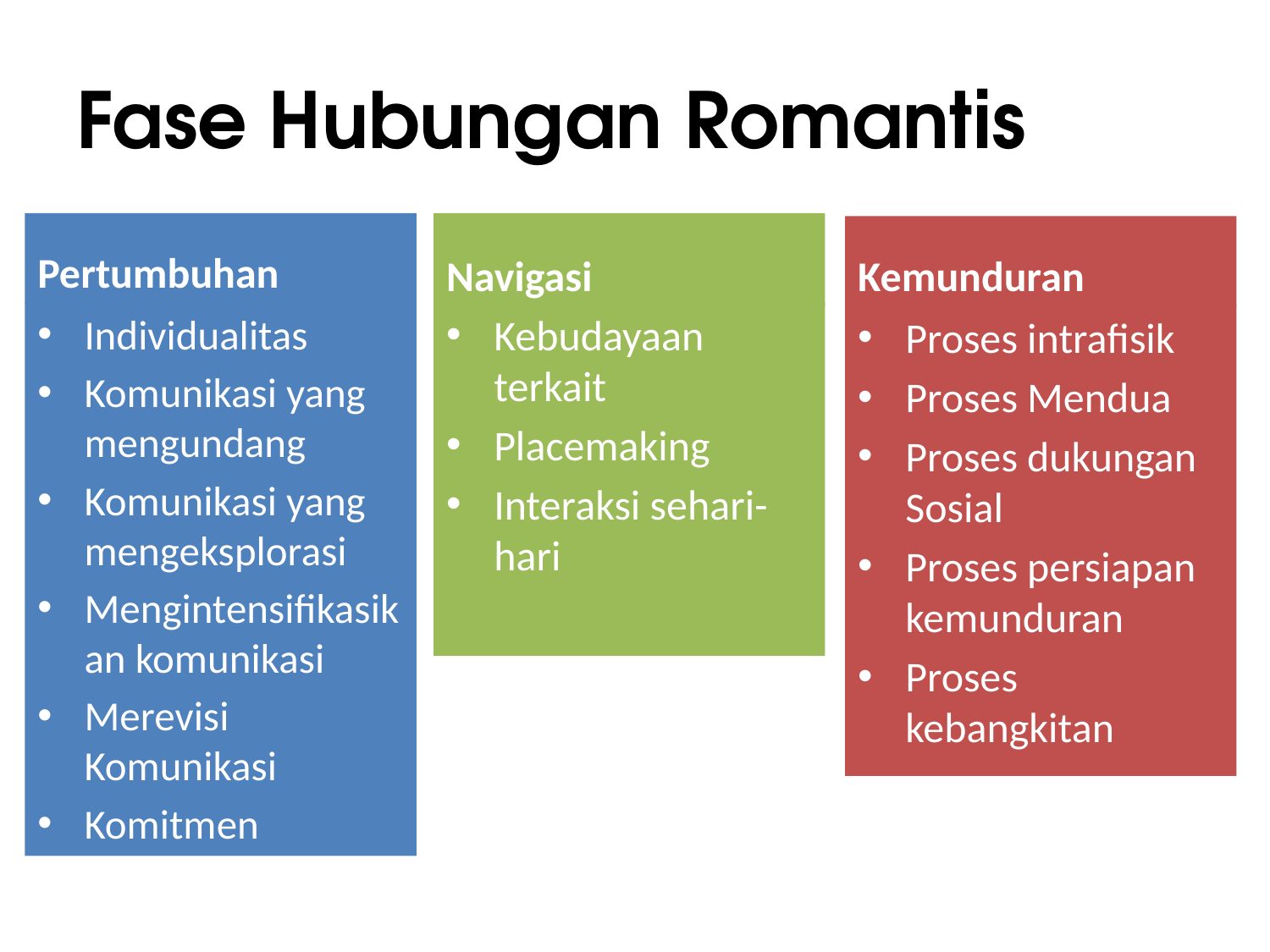

# Fase Hubungan Romantis
Pertumbuhan
Navigasi
Kemunduran
Individualitas
Komunikasi yang mengundang
Komunikasi yang mengeksplorasi
Mengintensifikasikan komunikasi
Merevisi Komunikasi
Komitmen
Kebudayaan terkait
Placemaking
Interaksi sehari-hari

Proses intrafisik
Proses Mendua
Proses dukungan Sosial
Proses persiapan kemunduran
Proses kebangkitan